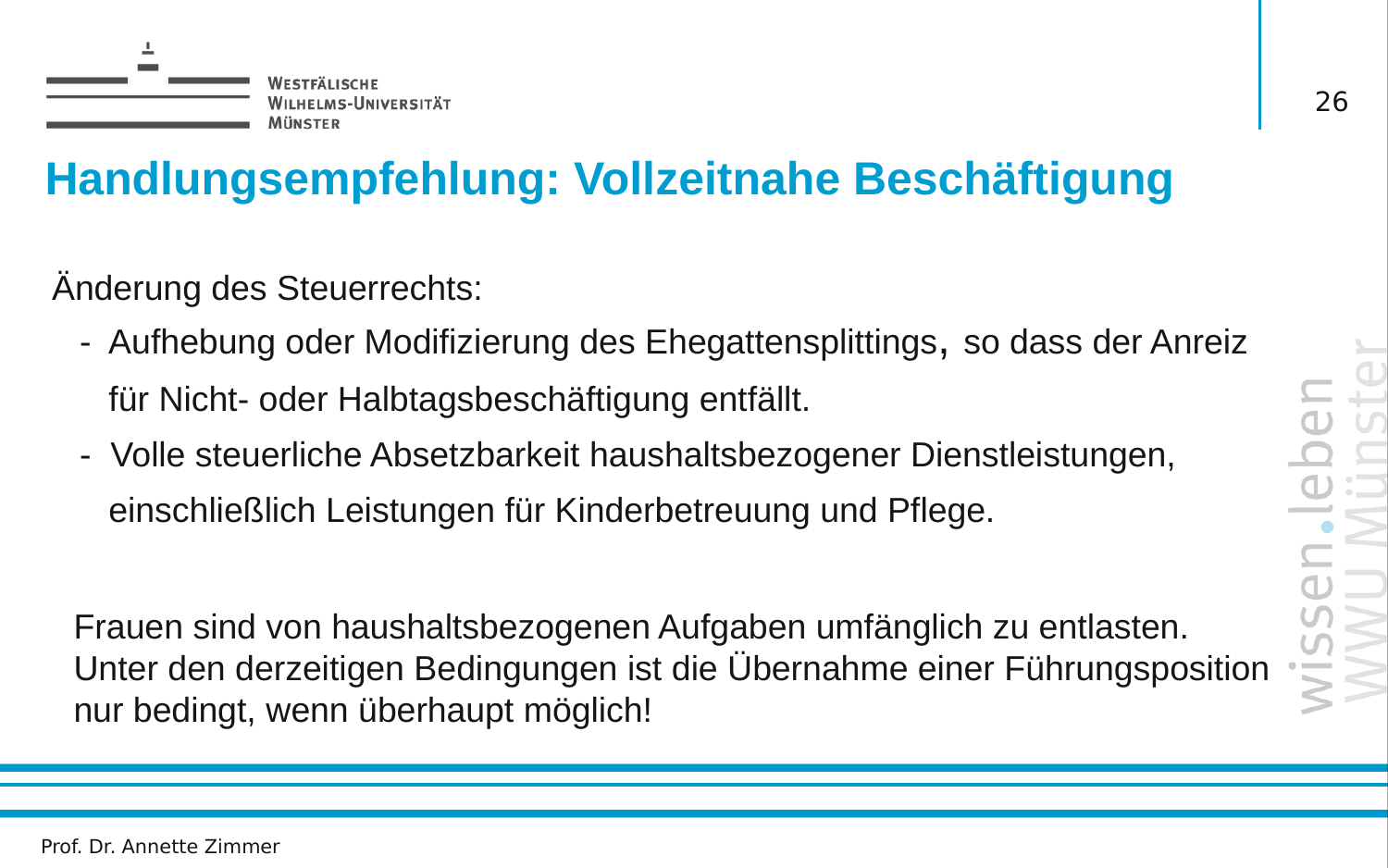

26
# Handlungsempfehlung: Vollzeitnahe Beschäftigung
Änderung des Steuerrechts:
-  Aufhebung oder Modifizierung des Ehegattensplittings, so dass der Anreiz
   für Nicht- oder Halbtagsbeschäftigung entfällt.
-  Volle steuerliche Absetzbarkeit haushaltsbezogener Dienstleistungen,
   einschließlich Leistungen für Kinderbetreuung und Pflege.
Frauen sind von haushaltsbezogenen Aufgaben umfänglich zu entlasten.
Unter den derzeitigen Bedingungen ist die Übernahme einer Führungsposition nur bedingt, wenn überhaupt möglich!